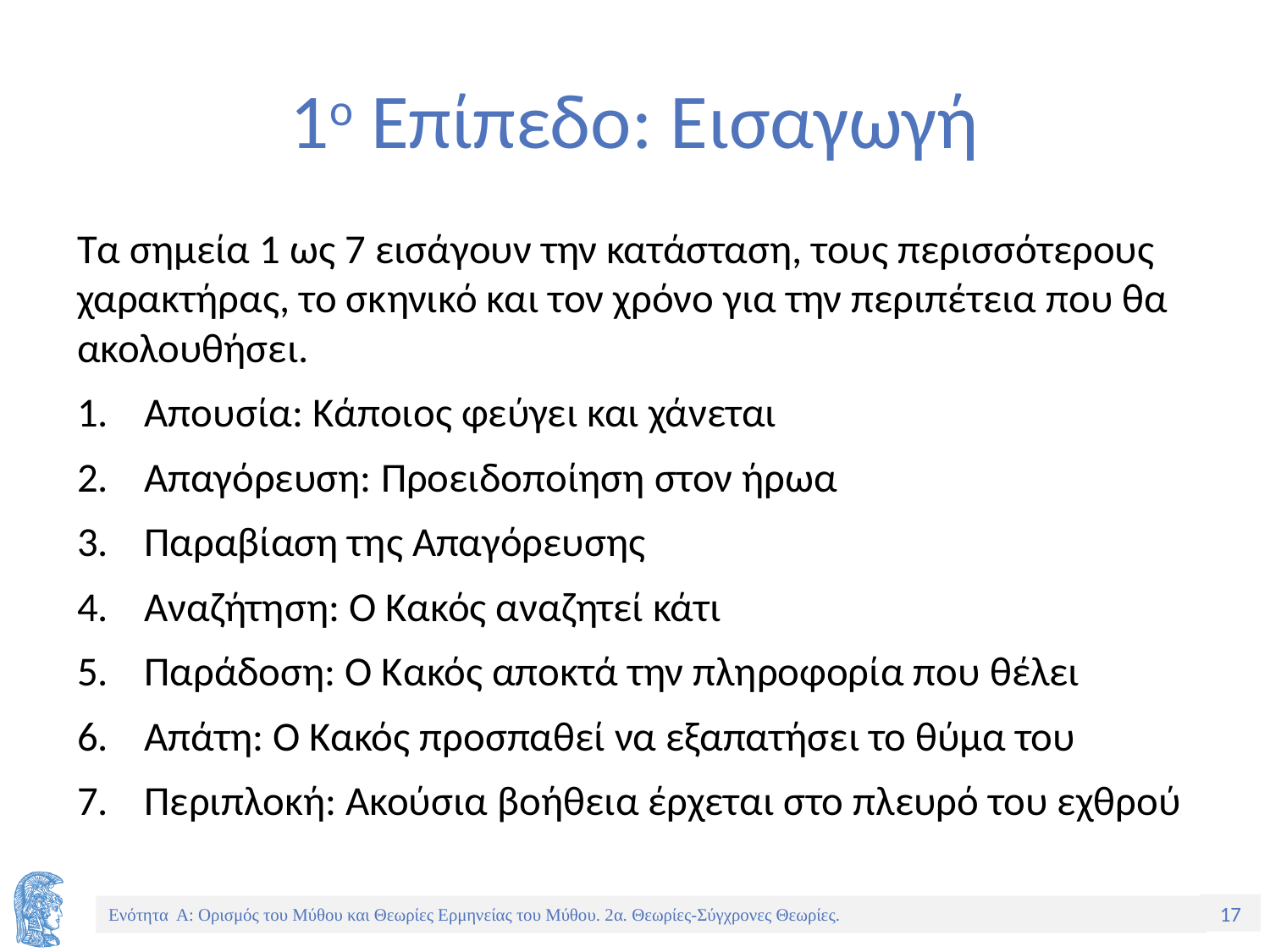

# 1ο Επίπεδο: Εισαγωγή
Τα σημεία 1 ως 7 εισάγουν την κατάσταση, τους περισσότερους χαρακτήρας, το σκηνικό και τον χρόνο για την περιπέτεια που θα ακολουθήσει.
Απουσία: Κάποιος φεύγει και χάνεται
Απαγόρευση: Προειδοποίηση στον ήρωα
Παραβίαση της Απαγόρευσης
Αναζήτηση: Ο Κακός αναζητεί κάτι
Παράδοση: Ο Κακός αποκτά την πληροφορία που θέλει
Απάτη: Ο Κακός προσπαθεί να εξαπατήσει το θύμα του
Περιπλοκή: Ακούσια βοήθεια έρχεται στο πλευρό του εχθρού